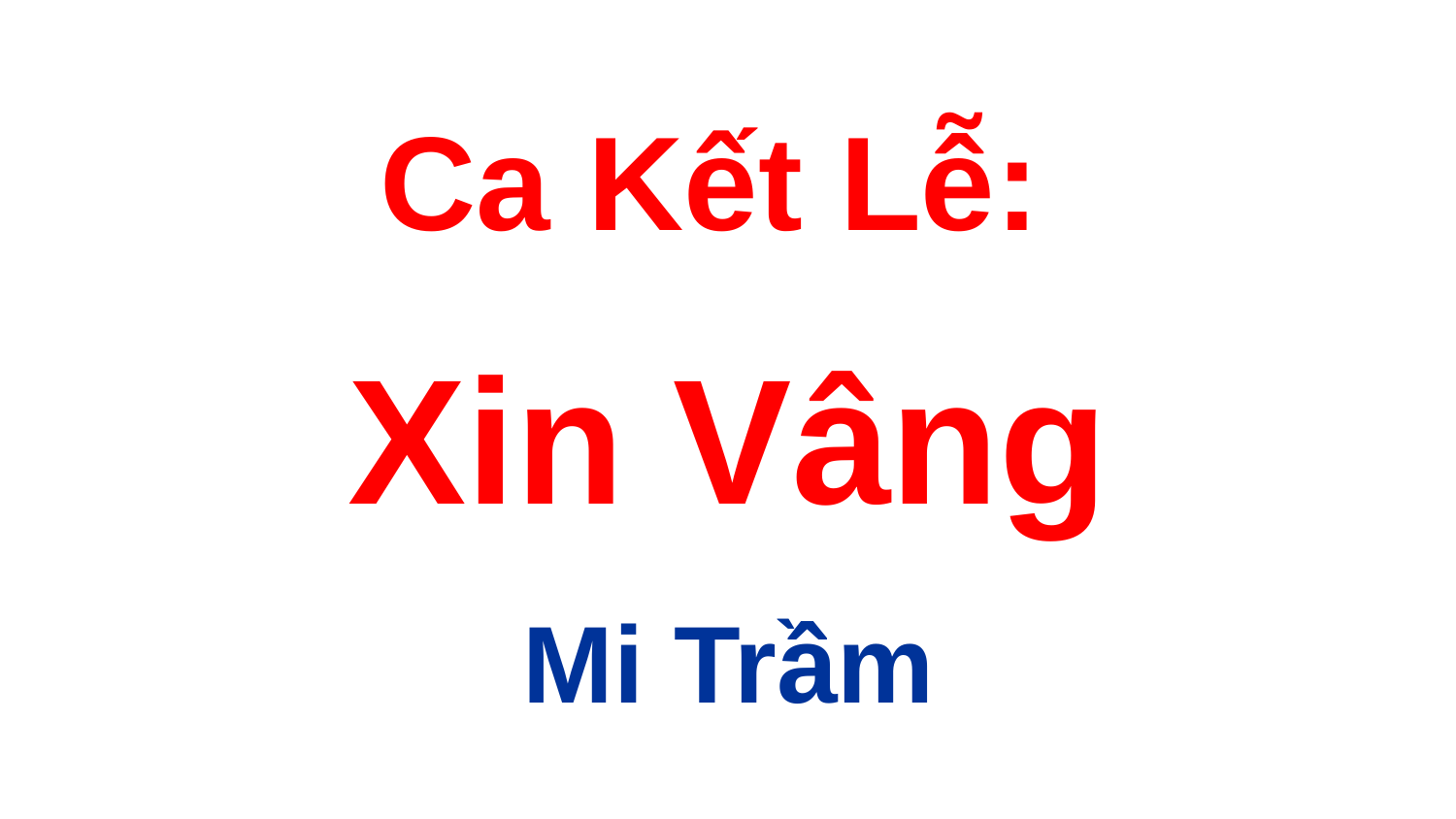

Ca Kết Lễ:
Xin Vâng
Mi Trầm